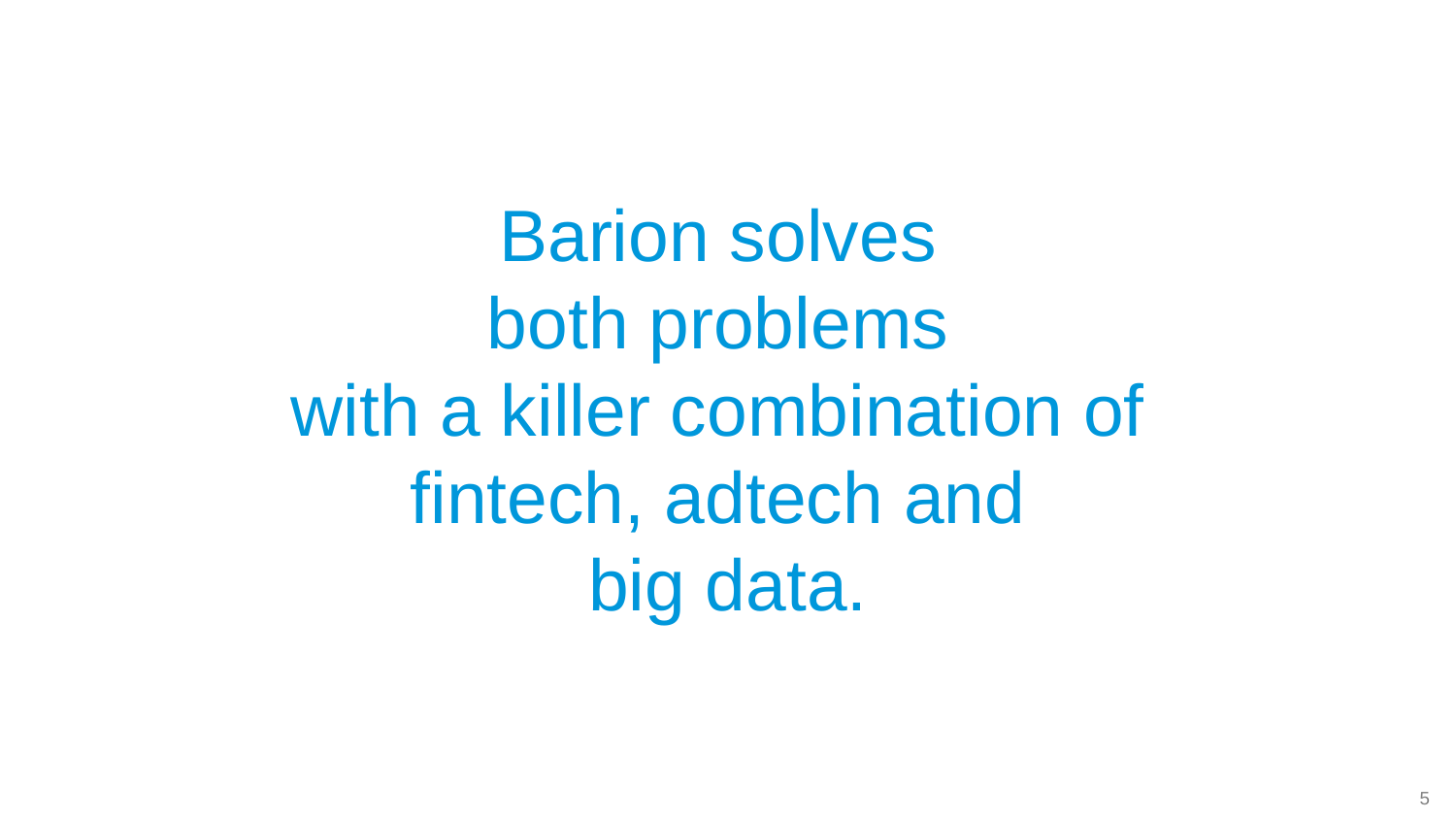

Barion solves
both problems
with a killer combination of
fintech, adtech and
big data.
5